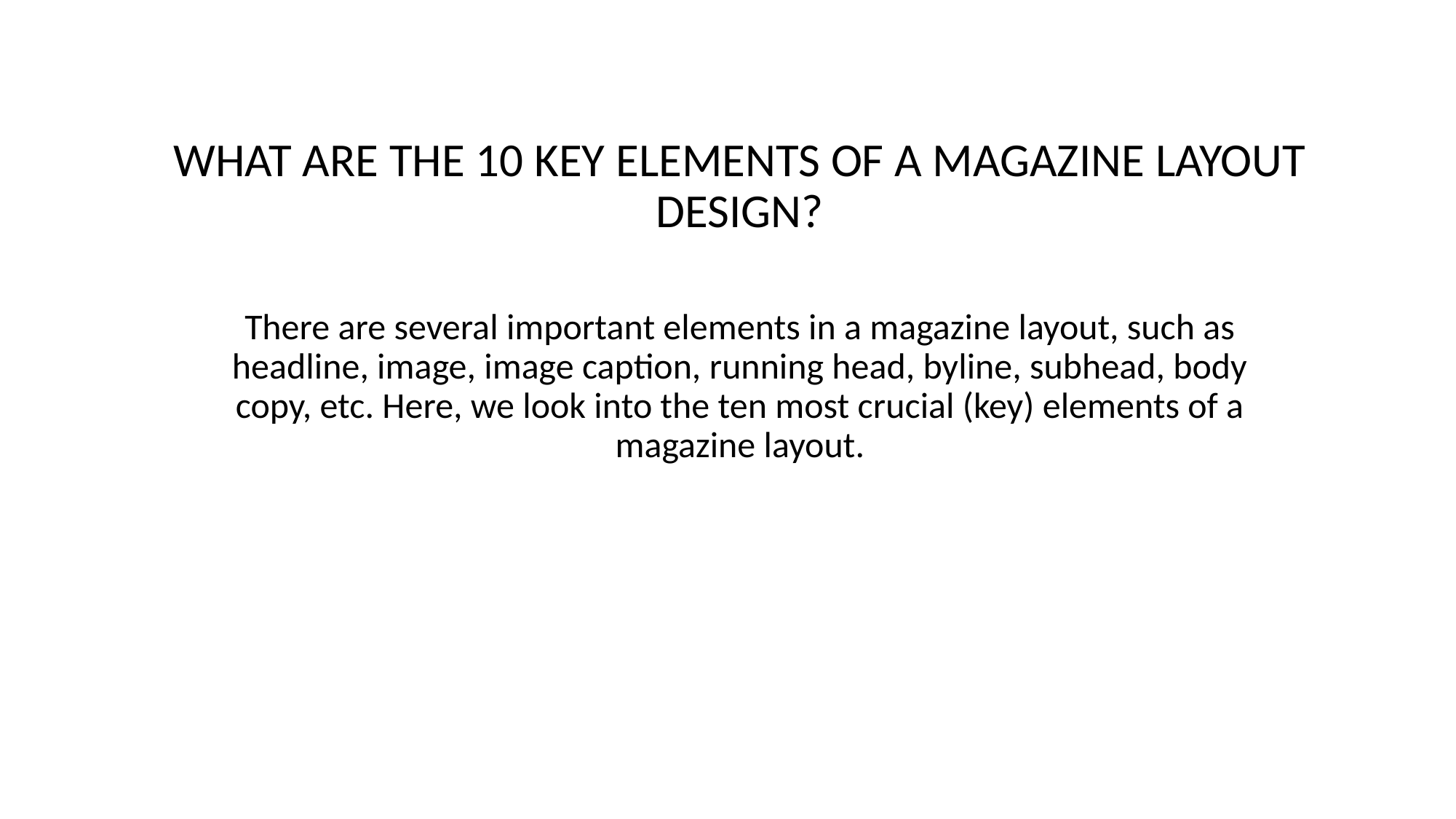

# WHAT ARE THE 10 KEY ELEMENTS OF A MAGAZINE LAYOUT DESIGN?
There are several important elements in a magazine layout, such as headline, image, image caption, running head, byline, subhead, body copy, etc. Here, we look into the ten most crucial (key) elements of a magazine layout.